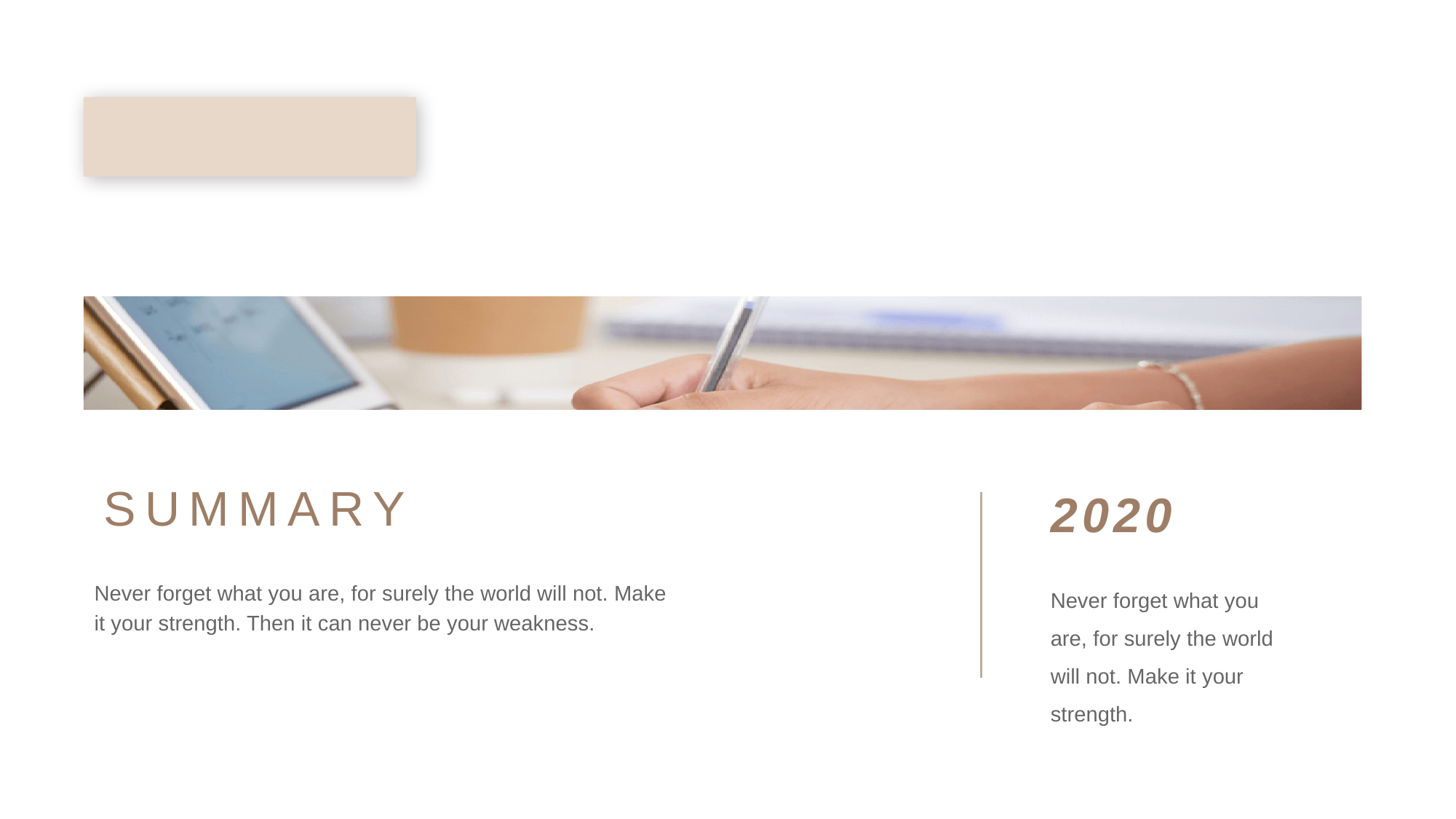

2020
SUMMARY
Never forget what you are, for surely the world will not. Make it your strength. Then it can never be your weakness.
Never forget what you are, for surely the world will not. Make it your strength.